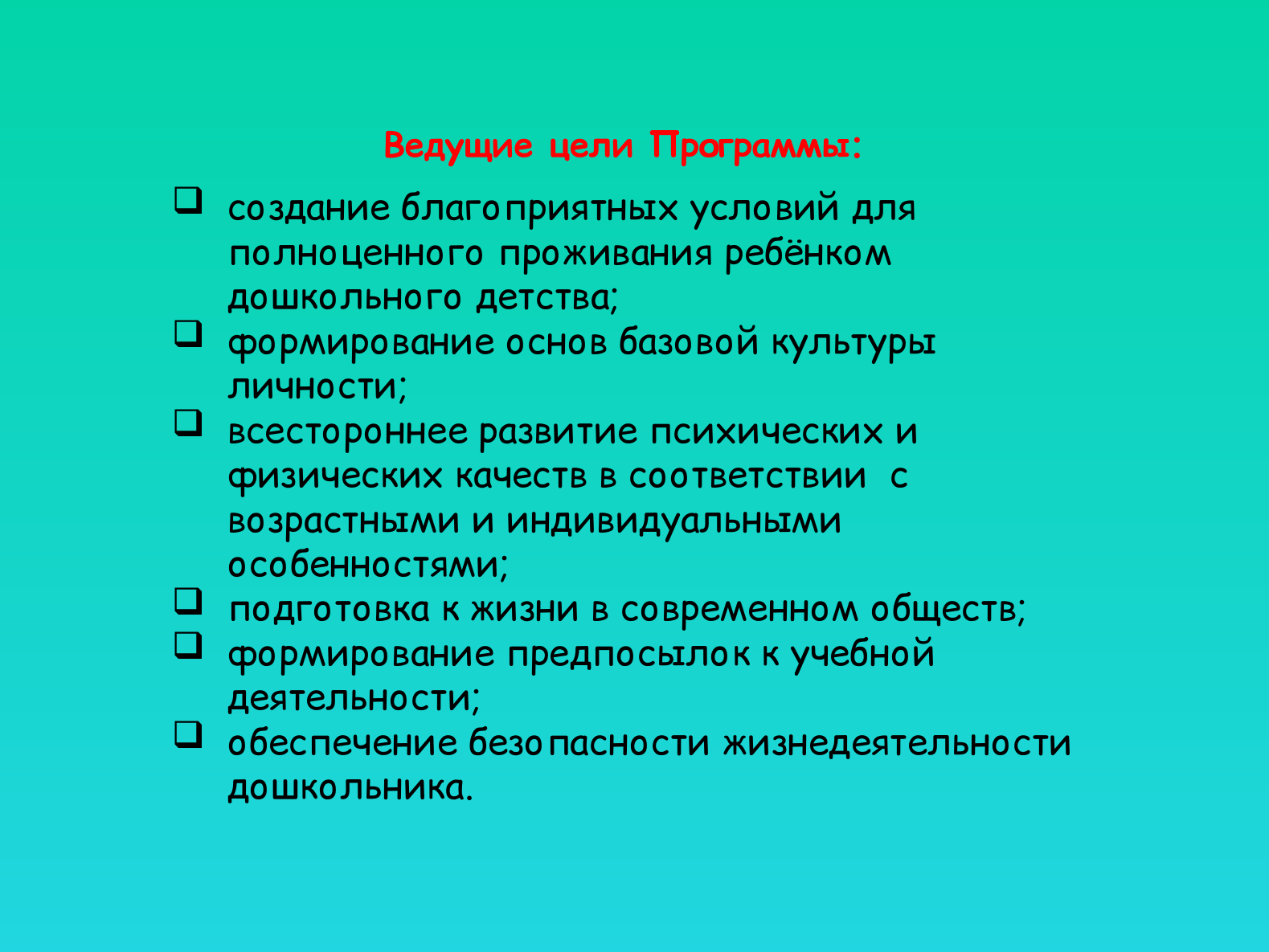

# Ведущие цели Программы:
создание благоприятных условий для полноценного проживания ребёнком дошкольного детства;
формирование основ базовой культуры личности;
всестороннее развитие психических и физических качеств в соответствии  с возрастными и индивидуальными особенностями;
подготовка к жизни в современном обществ;
формирование предпосылок к учебной деятельности;
обеспечение безопасности жизнедеятельности дошкольника.